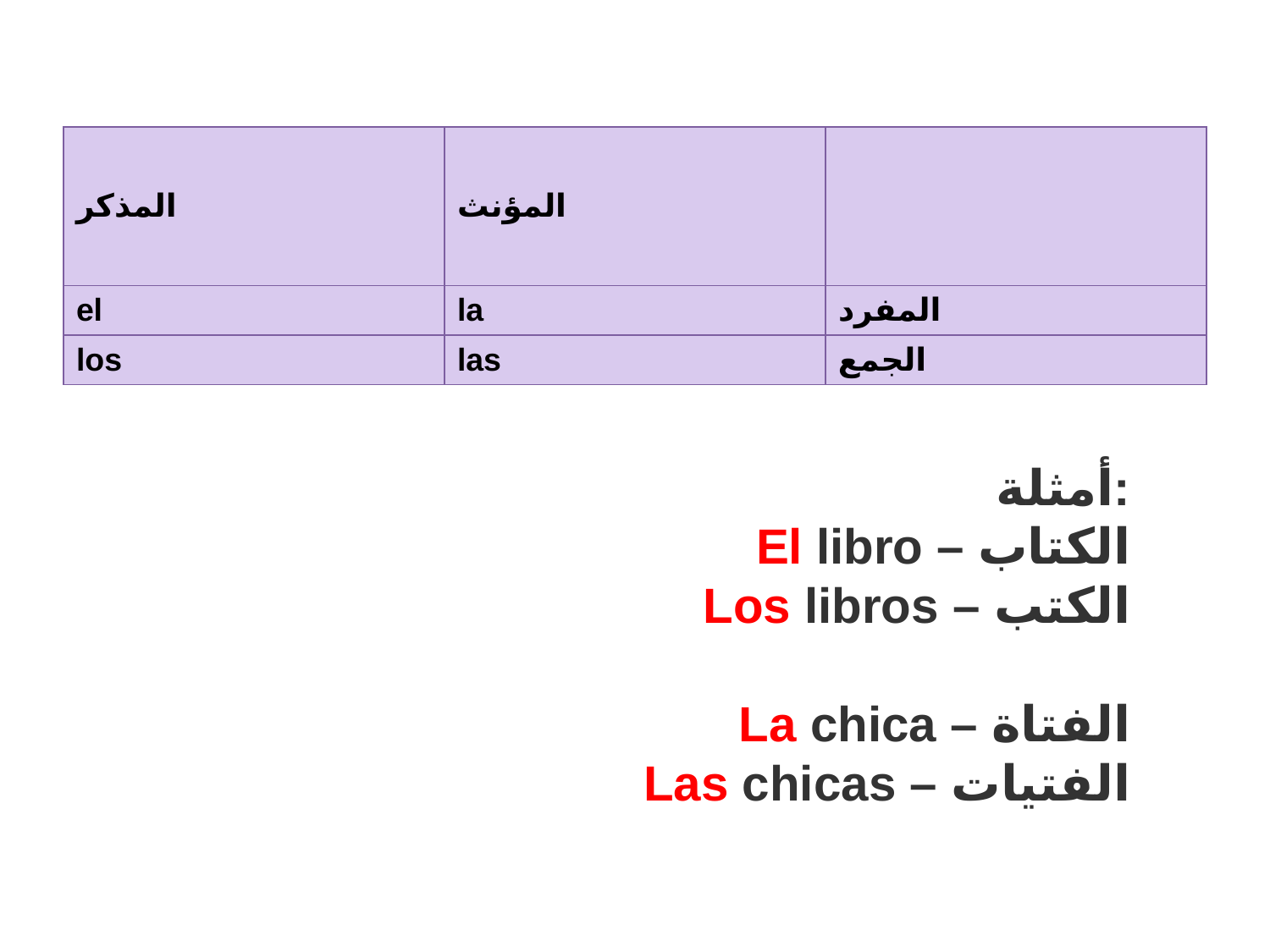

| المذكر | المؤنث |  |
| --- | --- | --- |
| el | la | المفرد |
| los | las | الجمع |

أمثلة:
El libro – الكتاب
Los libros – الكتب
La chica – الفتاة
Las chicas – الفتيات